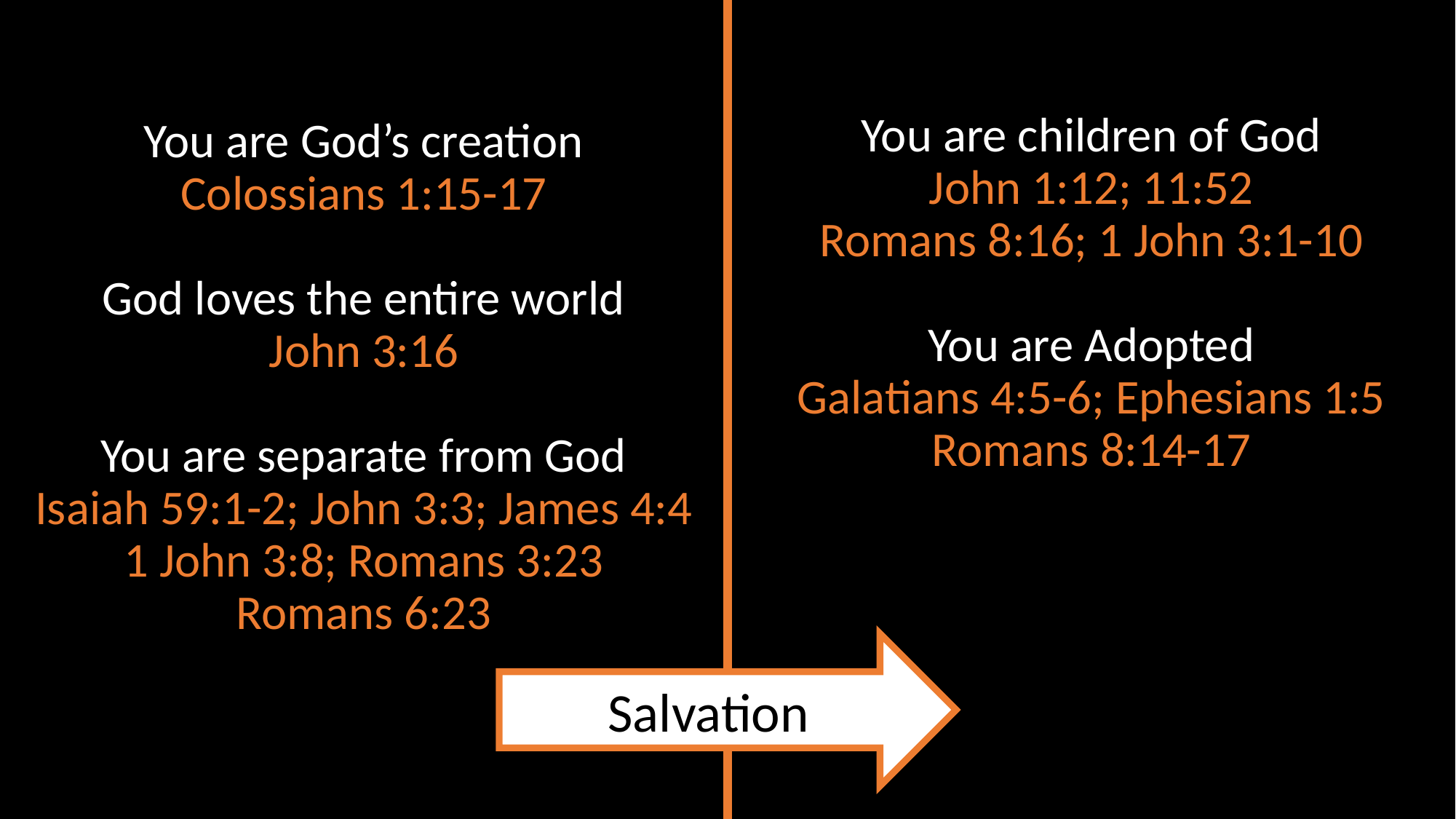

You are God’s creation
Colossians 1:15-17

God loves the entire world
John 3:16

You are separate from God
Isaiah 59:1-2; John 3:3; James 4:4
1 John 3:8; Romans 3:23
Romans 6:23
# You are children of God John 1:12; 11:52 Romans 8:16; 1 John 3:1-10 You are Adopted Galatians 4:5-6; Ephesians 1:5 Romans 8:14-17
Salvation